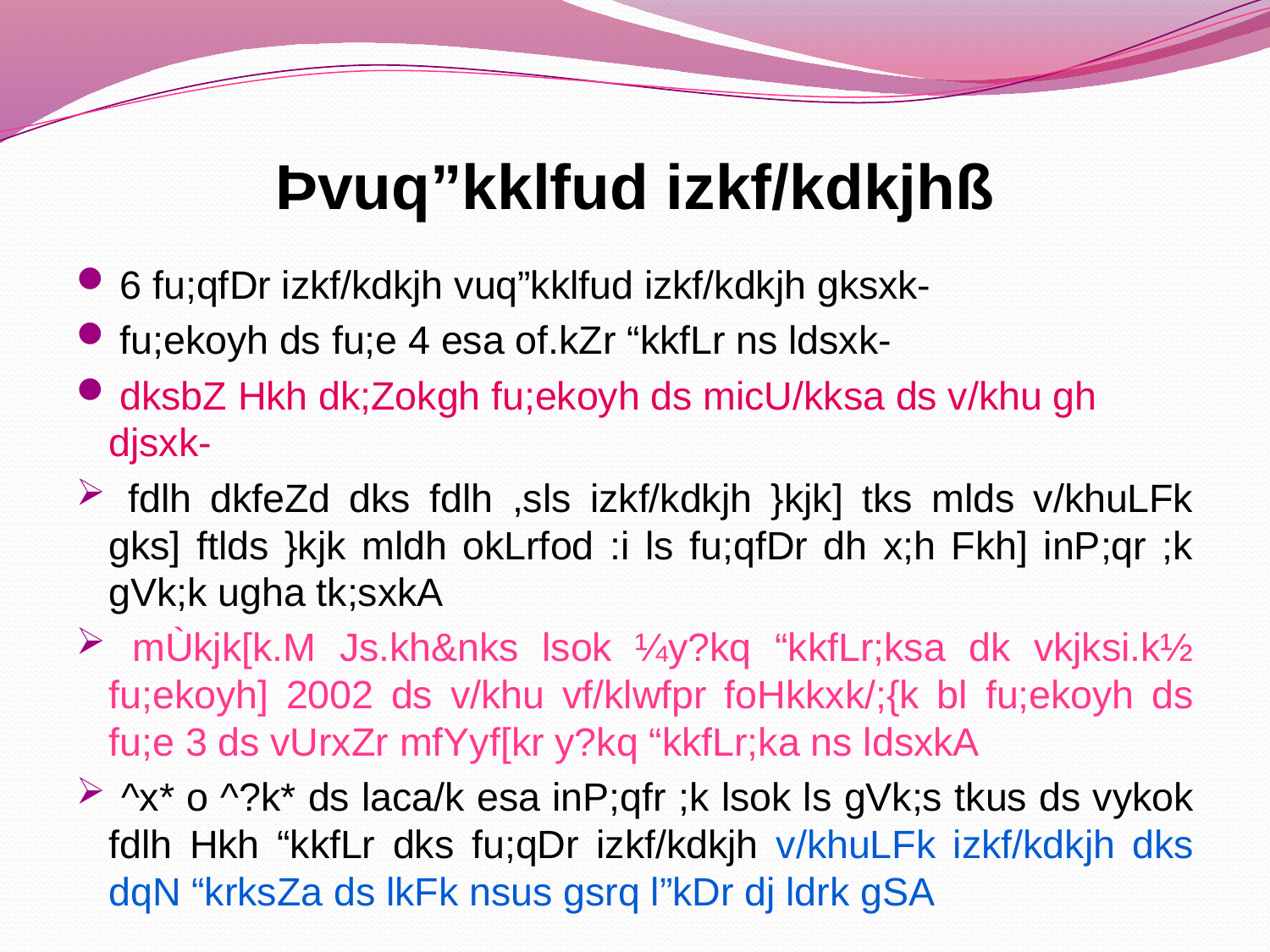

# Þvuq”kklfud izkf/kdkjhß
 6 fu;qfDr izkf/kdkjh vuq”kklfud izkf/kdkjh gksxk-
 fu;ekoyh ds fu;e 4 esa of.kZr “kkfLr ns ldsxk-
 dksbZ Hkh dk;Zokgh fu;ekoyh ds micU/kksa ds v/khu gh djsxk-
 fdlh dkfeZd dks fdlh ,sls izkf/kdkjh }kjk] tks mlds v/khuLFk gks] ftlds }kjk mldh okLrfod :i ls fu;qfDr dh x;h Fkh] inP;qr ;k gVk;k ugha tk;sxkA
 mÙkjk[k.M Js.kh&nks lsok ¼y?kq “kkfLr;ksa dk vkjksi.k½ fu;ekoyh] 2002 ds v/khu vf/klwfpr foHkkxk/;{k bl fu;ekoyh ds fu;e 3 ds vUrxZr mfYyf[kr y?kq “kkfLr;ka ns ldsxkA
 ^x* o ^?k* ds laca/k esa inP;qfr ;k lsok ls gVk;s tkus ds vykok fdlh Hkh “kkfLr dks fu;qDr izkf/kdkjh v/khuLFk izkf/kdkjh dks dqN “krksZa ds lkFk nsus gsrq l”kDr dj ldrk gSA